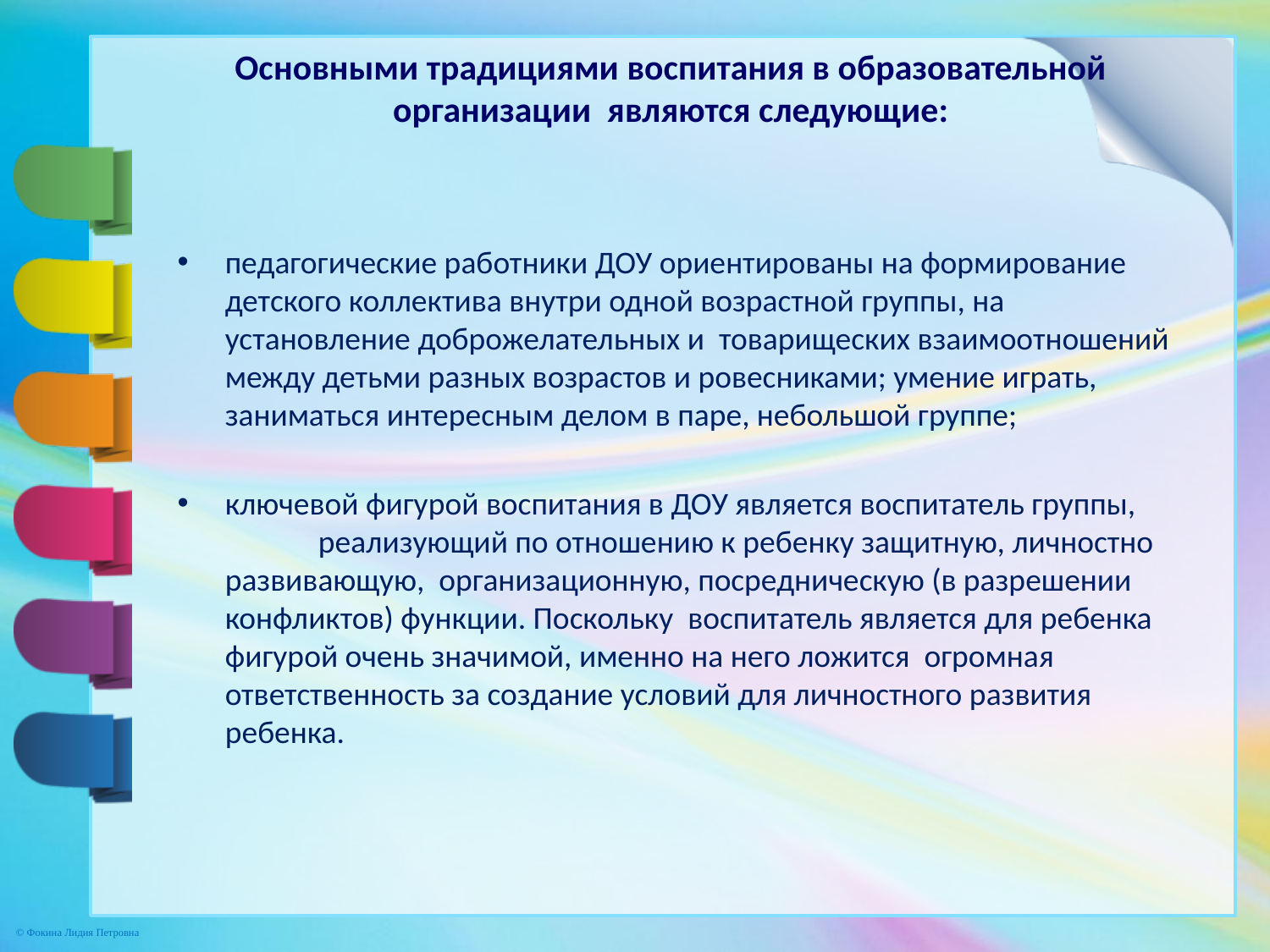

# Основными традициями воспитания в образовательной организации  являются следующие:
педагогические работники ДОУ ориентированы на формирование детского коллектива внутри одной возрастной группы, на установление доброжелательных и  товарищеских взаимоотношений между детьми разных возрастов и ровесниками; умение играть, заниматься интересным делом в паре, небольшой группе;

ключевой фигурой воспитания в ДОУ является воспитатель группы,                     реализующий по отношению к ребенку защитную, личностно развивающую,  организационную, посредническую (в разрешении конфликтов) функции. Поскольку  воспитатель является для ребенка фигурой очень значимой, именно на него ложится  огромная ответственность за создание условий для личностного развития ребенка.